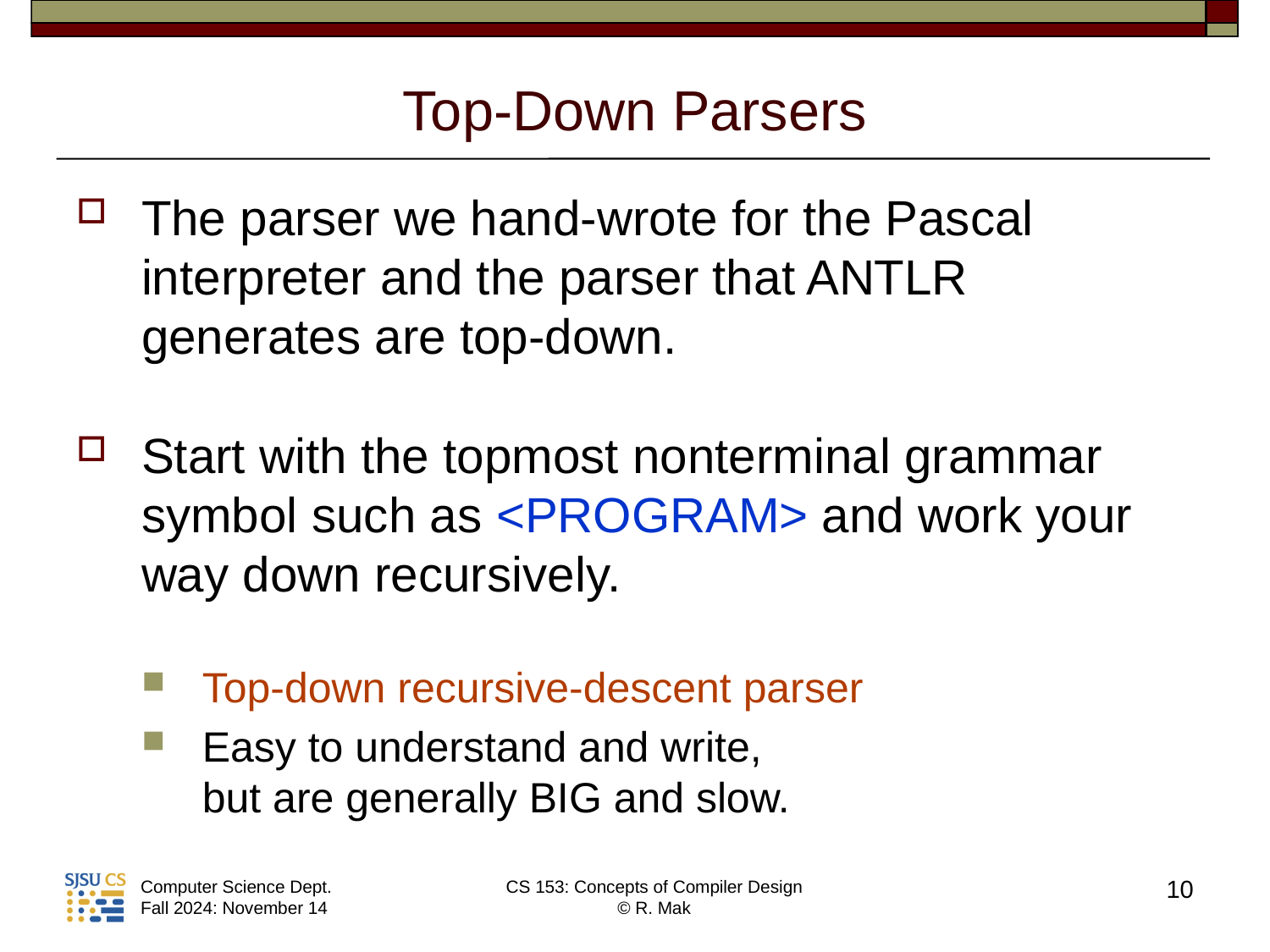

# Top-Down Parsers
The parser we hand-wrote for the Pascal interpreter and the parser that ANTLR
generates are top-down.

Start with the topmost nonterminal grammar symbol such as <PROGRAM> and work your way down recursively.

Top-down recursive-descent parser
Easy to understand and write,
but are generally BIG and slow.
10